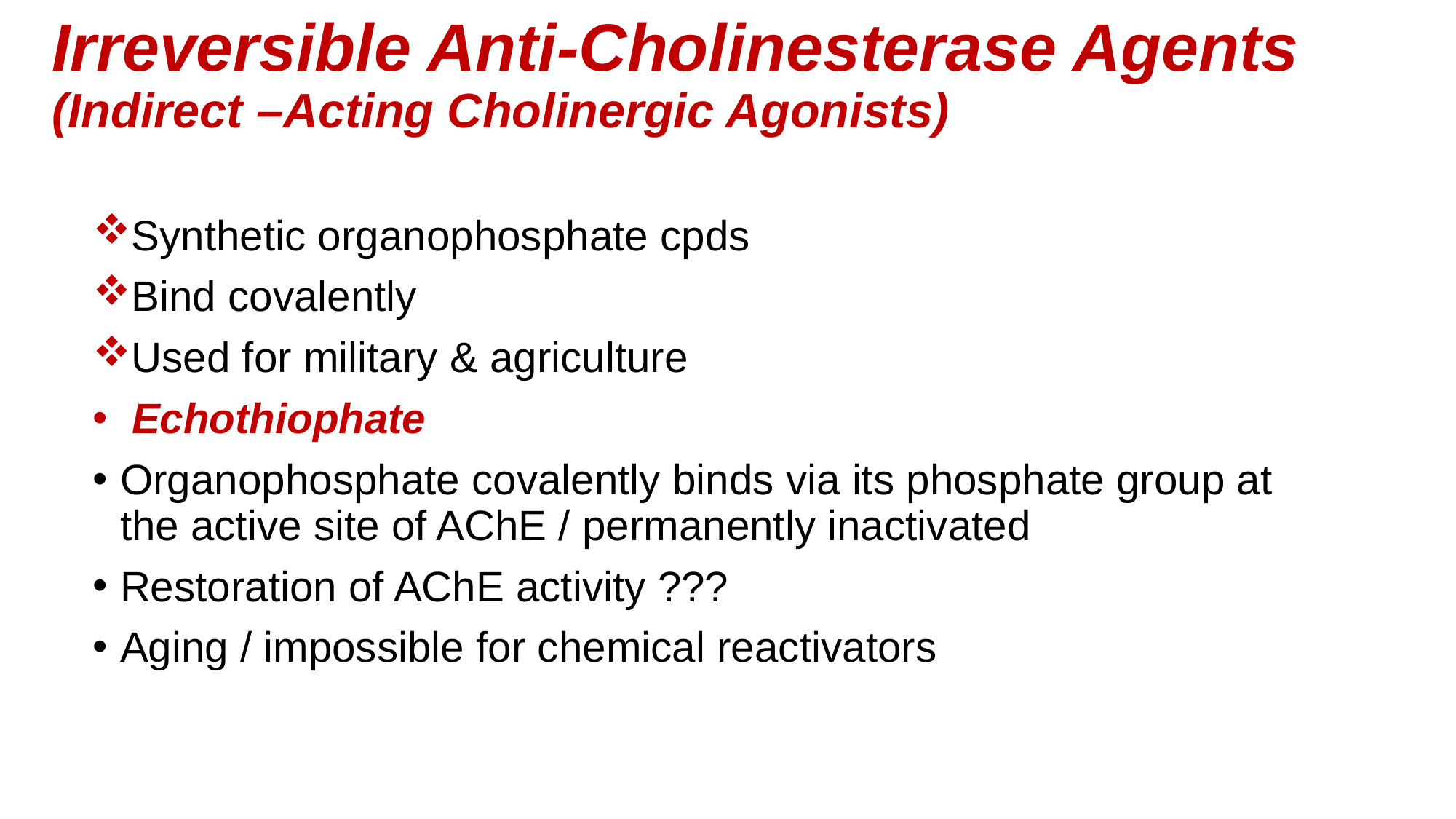

# Irreversible Anti-Cholinesterase Agents (Indirect –Acting Cholinergic Agonists)
Synthetic organophosphate cpds
Bind covalently
Used for military & agriculture
 Echothiophate
Organophosphate covalently binds via its phosphate group at the active site of AChE / permanently inactivated
Restoration of AChE activity ???
Aging / impossible for chemical reactivators